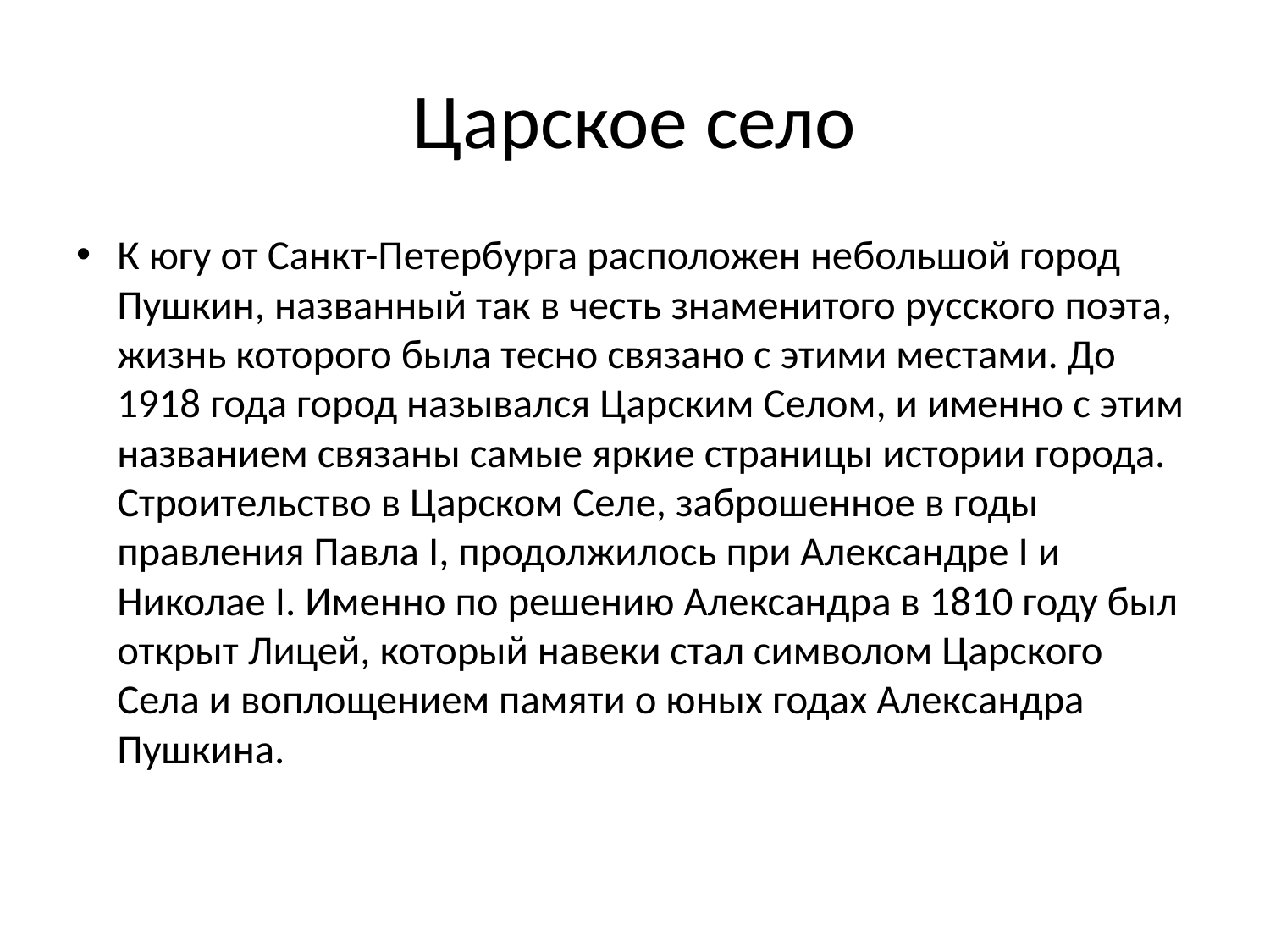

# Царское село
К югу от Санкт-Петербурга расположен небольшой город Пушкин, названный так в честь знаменитого русского поэта, жизнь которого была тесно связано с этими местами. До 1918 года город назывался Царским Селом, и именно с этим названием связаны самые яркие страницы истории города.
Строительство в Царском Селе, заброшенное в годы правления Павла I, продолжилось при Александре I и Николае I. Именно по решению Александра в 1810 году был открыт Лицей, который навеки стал символом Царского Села и воплощением памяти о юных годах Александра Пушкина.